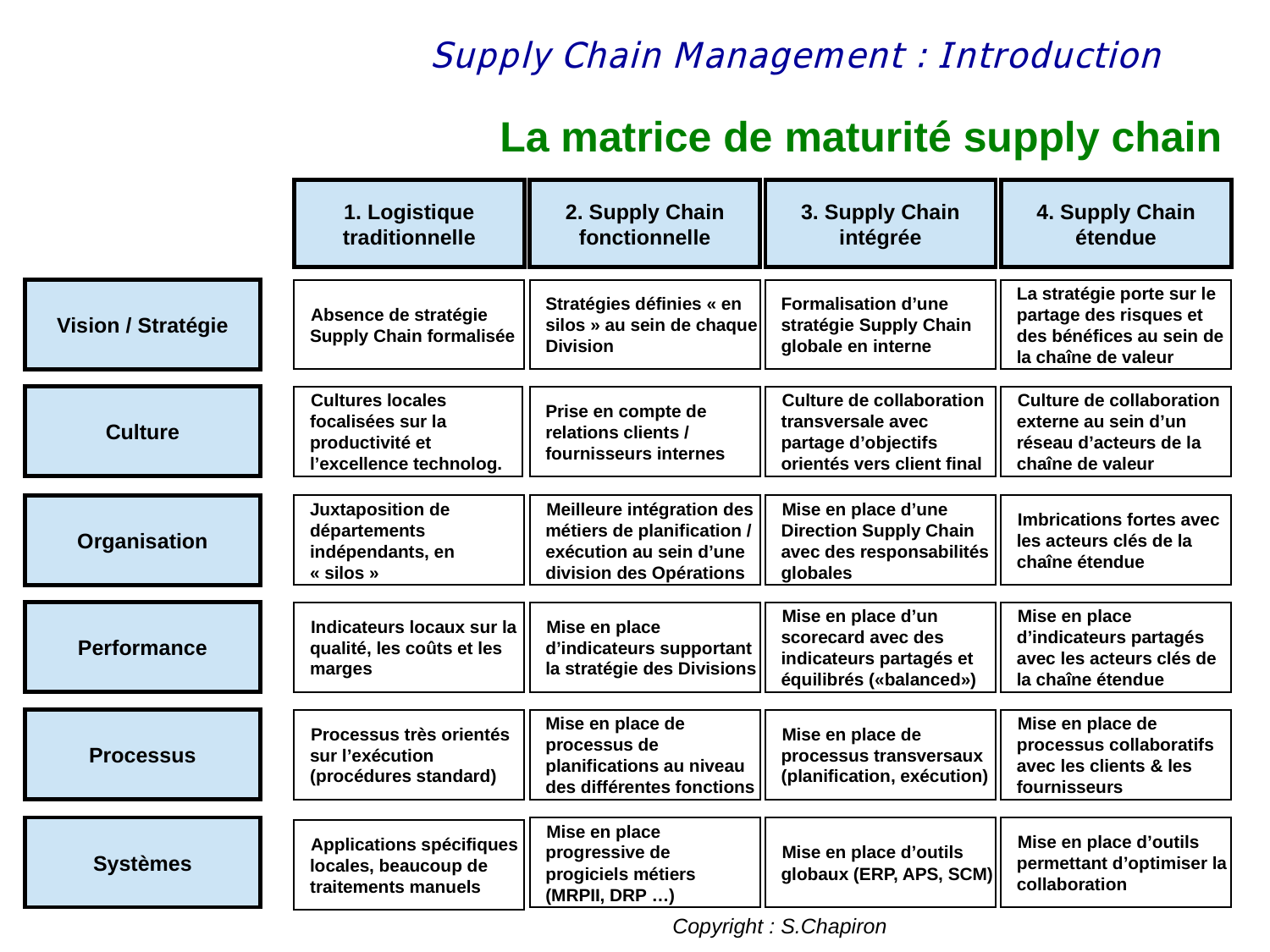

# La matrice de maturité supply chain
1. Logistique
traditionnelle
2. Supply Chain
fonctionnelle
3. Supply Chain
intégrée
4. Supply Chain
étendue
Vision / Stratégie
Absence de stratégie Supply Chain formalisée
Stratégies définies « en silos » au sein de chaque Division
Formalisation d’une stratégie Supply Chain globale en interne
La stratégie porte sur le partage des risques et des bénéfices au sein de la chaîne de valeur
Culture
Cultures locales focalisées sur la productivité et l’excellence technolog.
Prise en compte de relations clients / fournisseurs internes
Culture de collaboration transversale avec partage d’objectifs orientés vers client final
Culture de collaboration externe au sein d’un réseau d’acteurs de la chaîne de valeur
Organisation
Juxtaposition de départements indépendants, en « silos »
Meilleure intégration des métiers de planification / exécution au sein d’une division des Opérations
Mise en place d’une Direction Supply Chain avec des responsabilités globales
Imbrications fortes avec les acteurs clés de la chaîne étendue
Performance
Indicateurs locaux sur la qualité, les coûts et les marges
Mise en place d’indicateurs supportant la stratégie des Divisions
Mise en place d’un scorecard avec des indicateurs partagés et équilibrés («balanced»)
Mise en place d’indicateurs partagés avec les acteurs clés de la chaîne étendue
Processus
Processus très orientés sur l’exécution (procédures standard)
Mise en place de processus de planifications au niveau des différentes fonctions
Mise en place de processus transversaux (planification, exécution)
Mise en place de processus collaboratifs avec les clients & les fournisseurs
Systèmes
Mise en place progressive de progiciels métiers (MRPII, DRP …)
Mise en place d’outils globaux (ERP, APS, SCM)
Mise en place d’outils permettant d’optimiser la collaboration
Applications spécifiques locales, beaucoup de traitements manuels
Copyright : S.Chapiron